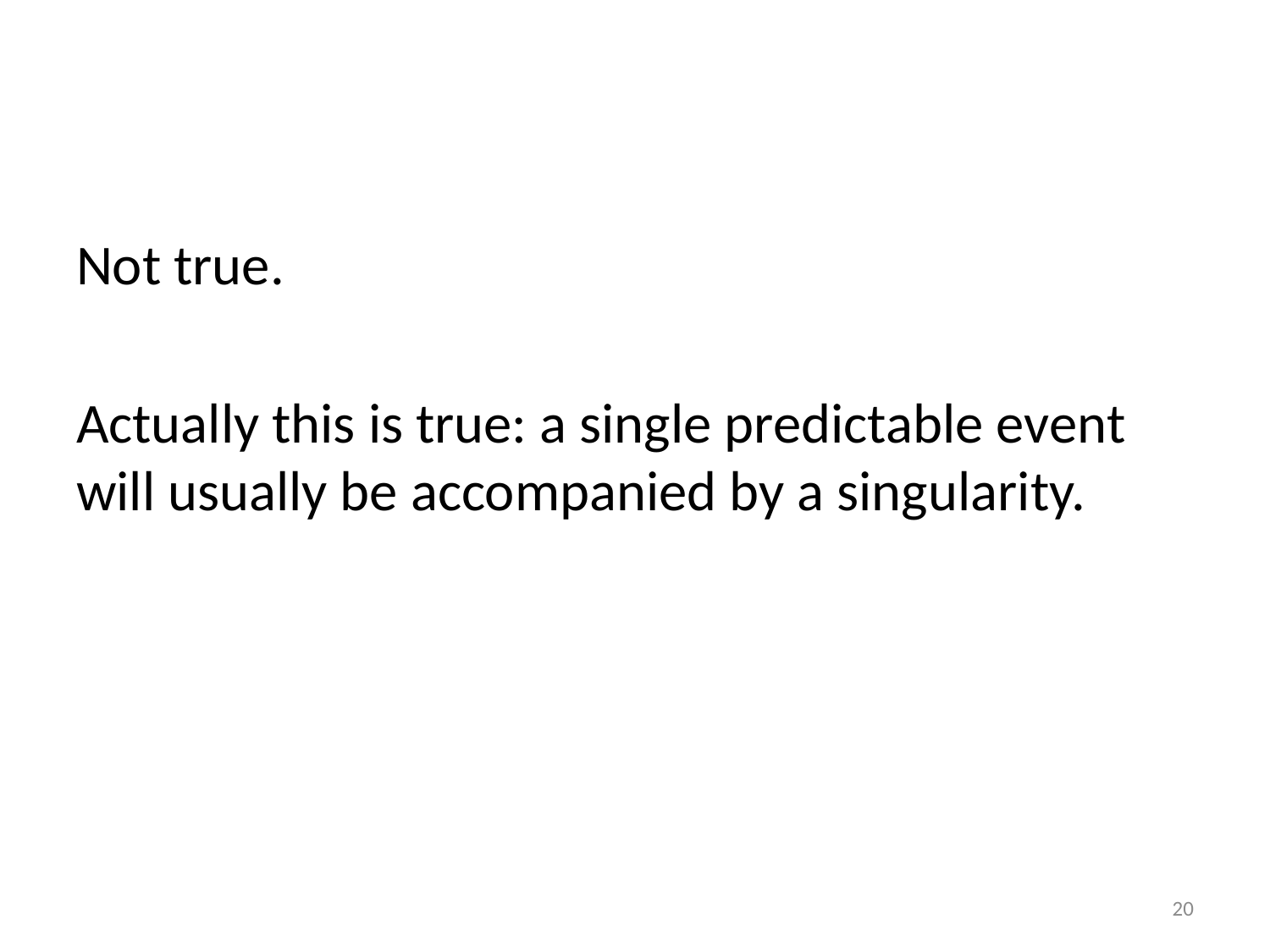

#
Not true.

Actually this is true: a single predictable event will usually be accompanied by a singularity.

20